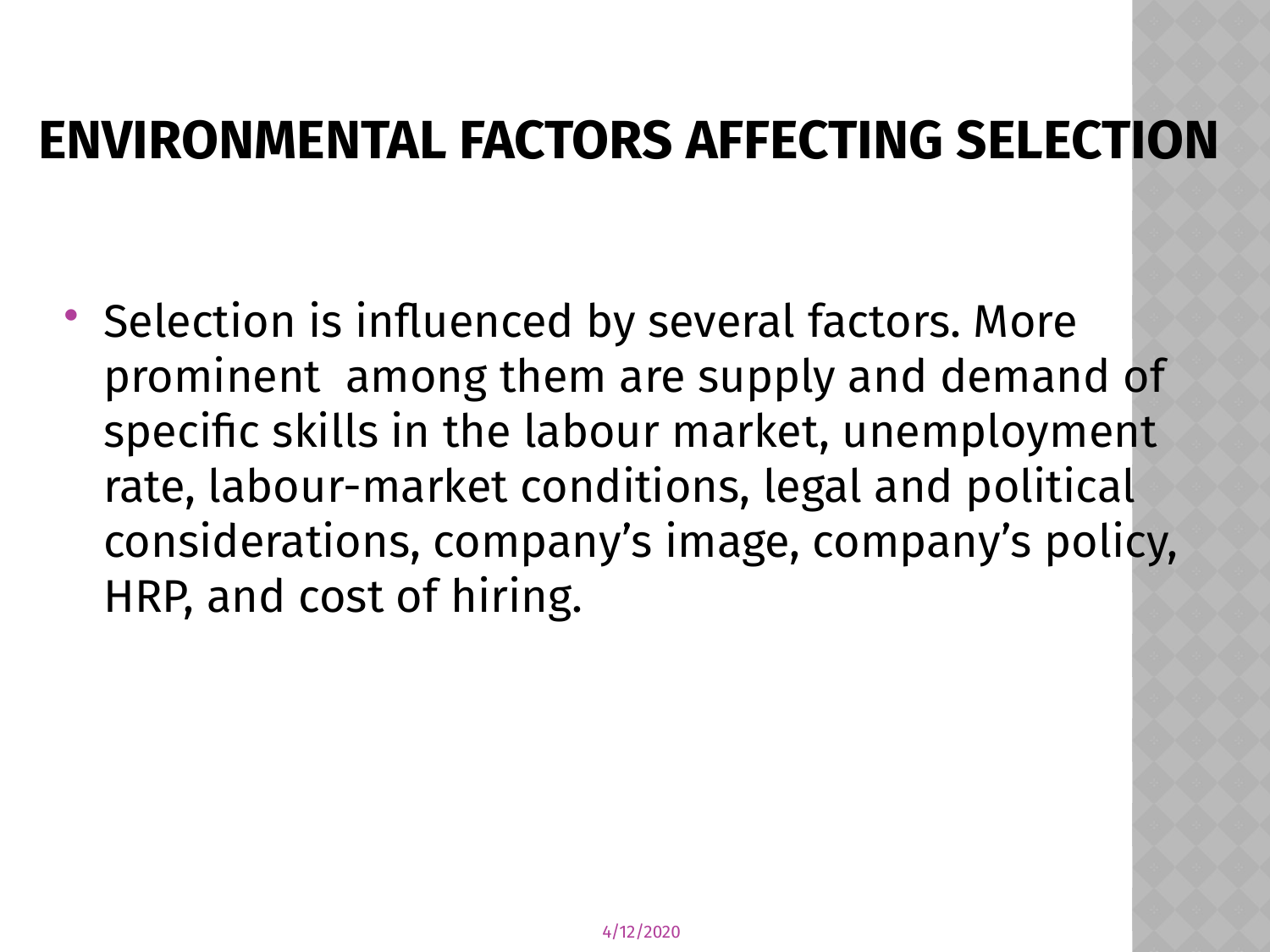

# Environmental Factors Affecting Selection
Selection is influenced by several factors. More prominent  among them are supply and demand of specific skills in the labour market, unemployment rate, labour-market conditions, legal and political considerations, company’s image, company’s policy, HRP, and cost of hiring.
4/12/2020